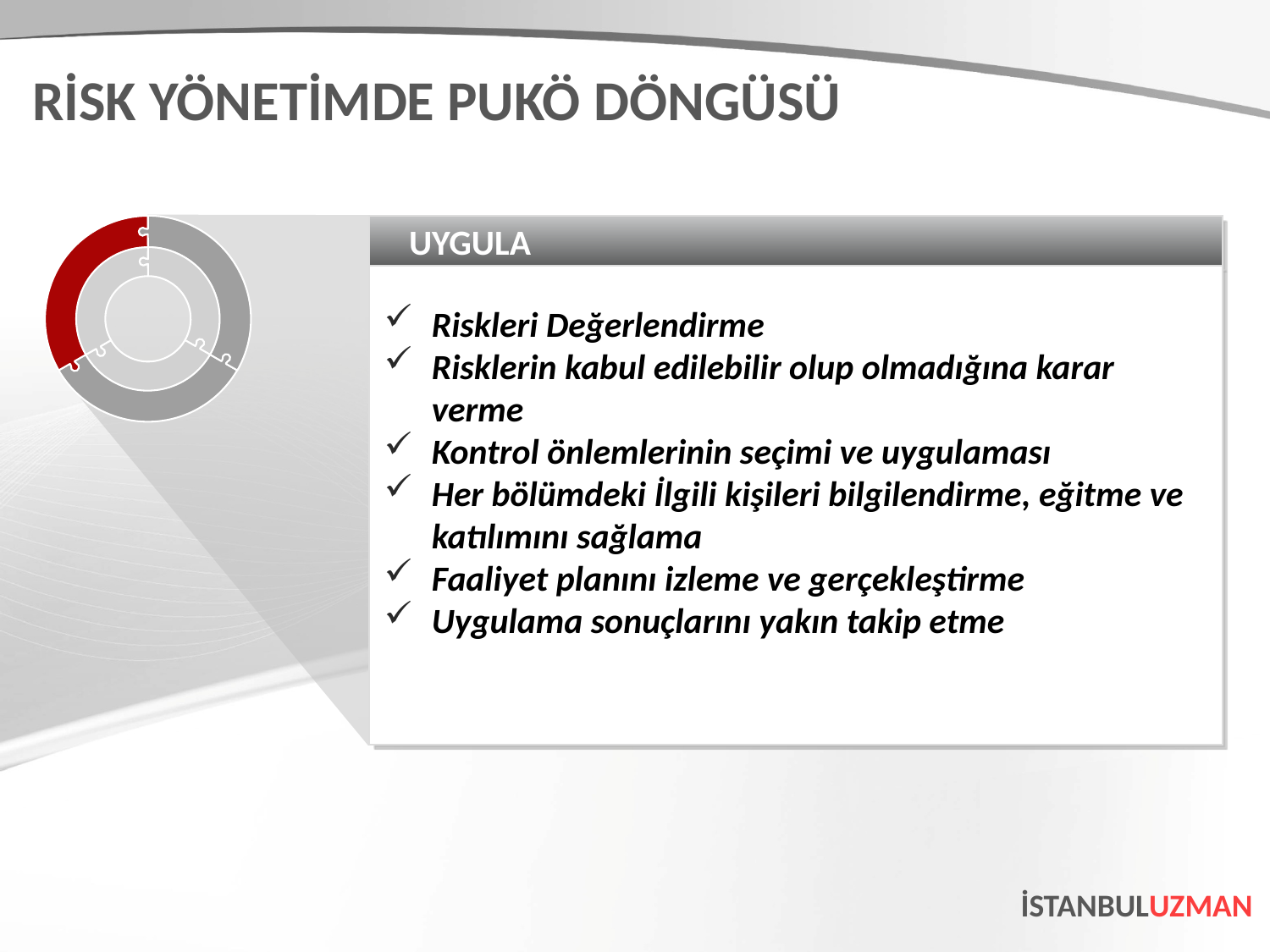

RİSK YÖNETİMDE PUKÖ DÖNGÜSÜ

UYGULA

Riskleri Değerlendirme
Risklerin kabul edilebilir olup olmadığına karar verme
Kontrol önlemlerinin seçimi ve uygulaması
Her bölümdeki İlgili kişileri bilgilendirme, eğitme ve katılımını sağlama
Faaliyet planını izleme ve gerçekleştirme
Uygulama sonuçlarını yakın takip etme
İSTANBULUZMAN